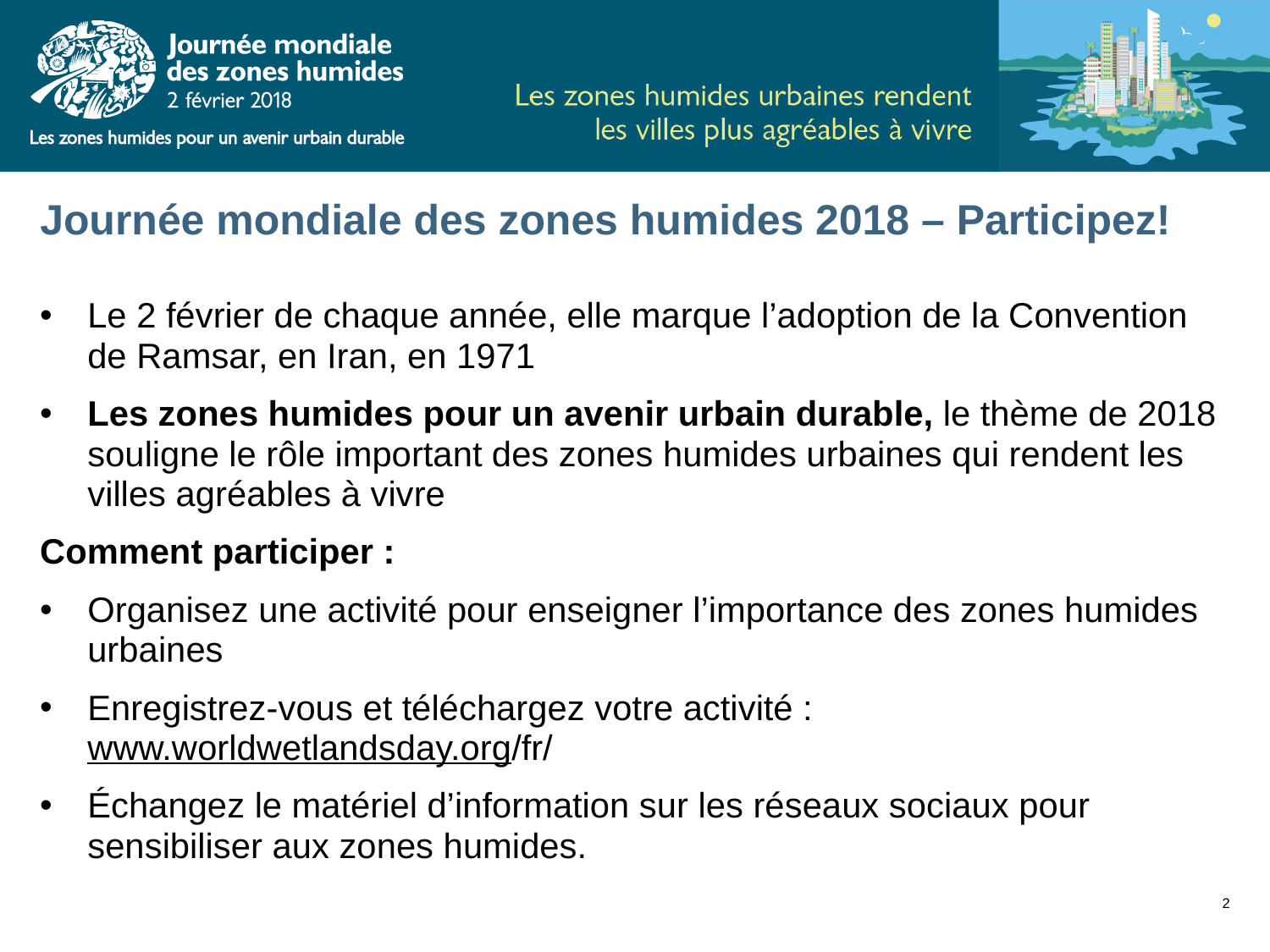

# Journée mondiale des zones humides 2018 – Participez!
Le 2 février de chaque année, elle marque l’adoption de la Convention de Ramsar, en Iran, en 1971
Les zones humides pour un avenir urbain durable, le thème de 2018 souligne le rôle important des zones humides urbaines qui rendent les villes agréables à vivre
Comment participer :
Organisez une activité pour enseigner l’importance des zones humides urbaines
Enregistrez-vous et téléchargez votre activité : www.worldwetlandsday.org/fr/
Échangez le matériel d’information sur les réseaux sociaux pour sensibiliser aux zones humides.
2